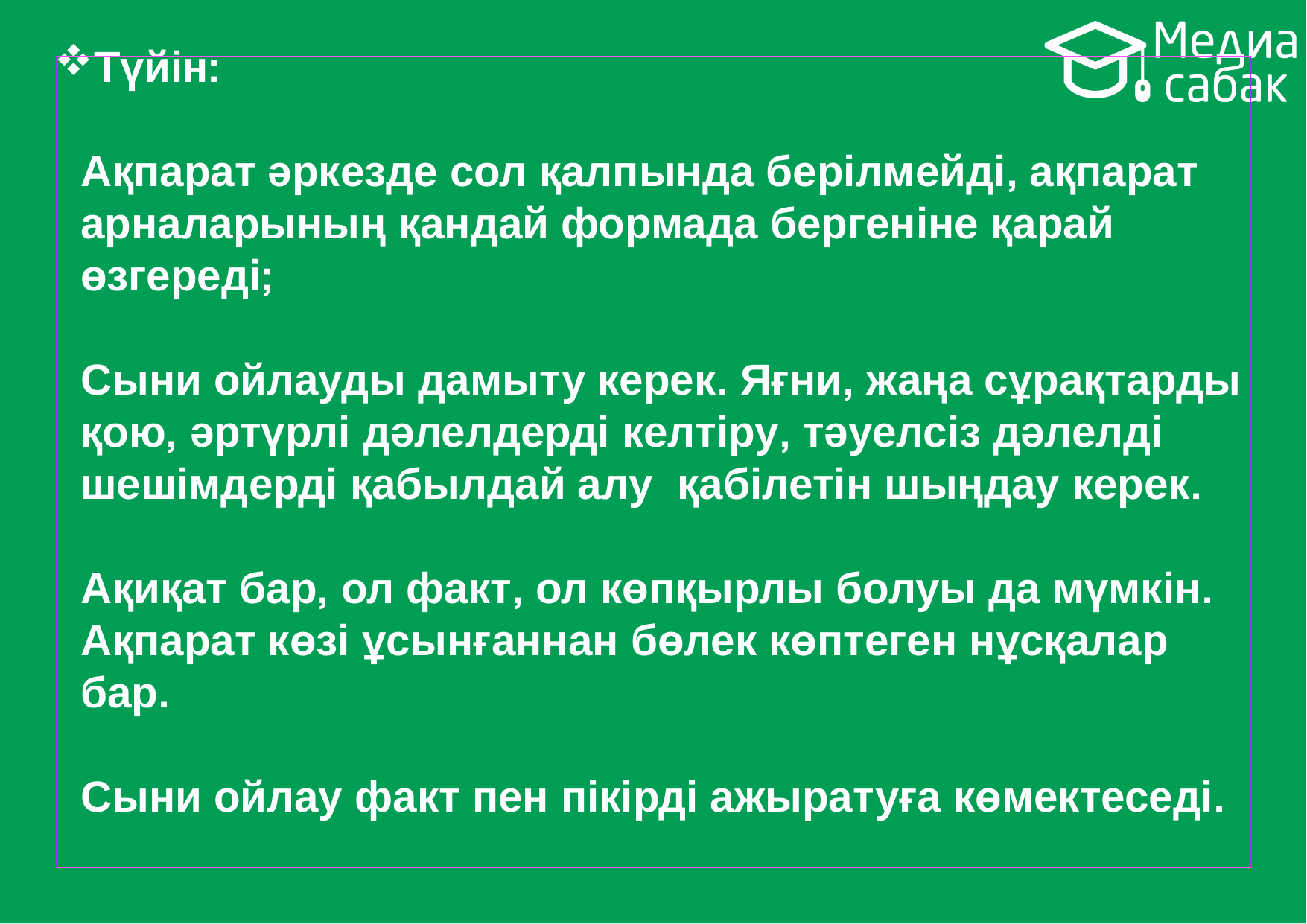

# Түйін: Ақпарат әркезде сол қалпында берілмейді, ақпарат арналарының қандай формада бергеніне қарай өзгереді; Сыни ойлауды дамыту керек. Яғни, жаңа сұрақтарды қою, әртүрлі дәлелдерді келтіру, тәуелсіз дәлелді шешімдерді қабылдай алу  қабілетін шыңдау керек. Ақиқат бар, ол факт, ол көпқырлы болуы да мүмкін. Ақпарат көзі ұсынғаннан бөлек көптеген нұсқалар бар. Сыни ойлау факт пен пікірді ажыратуға көмектеседі.